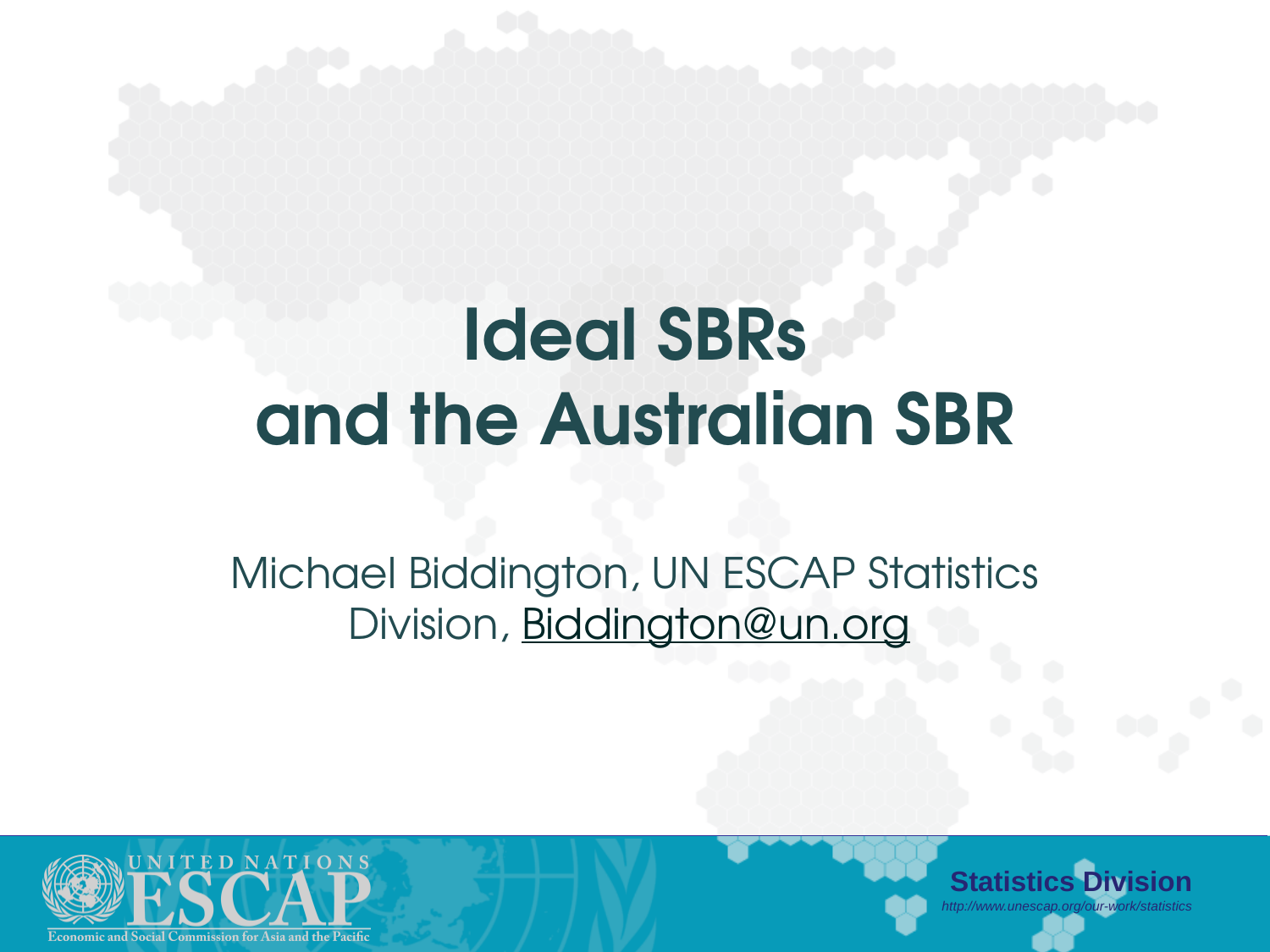

# Ideal SBRs and the Australian SBR
Michael Biddington, UN ESCAP Statistics Division, Biddington@un.org